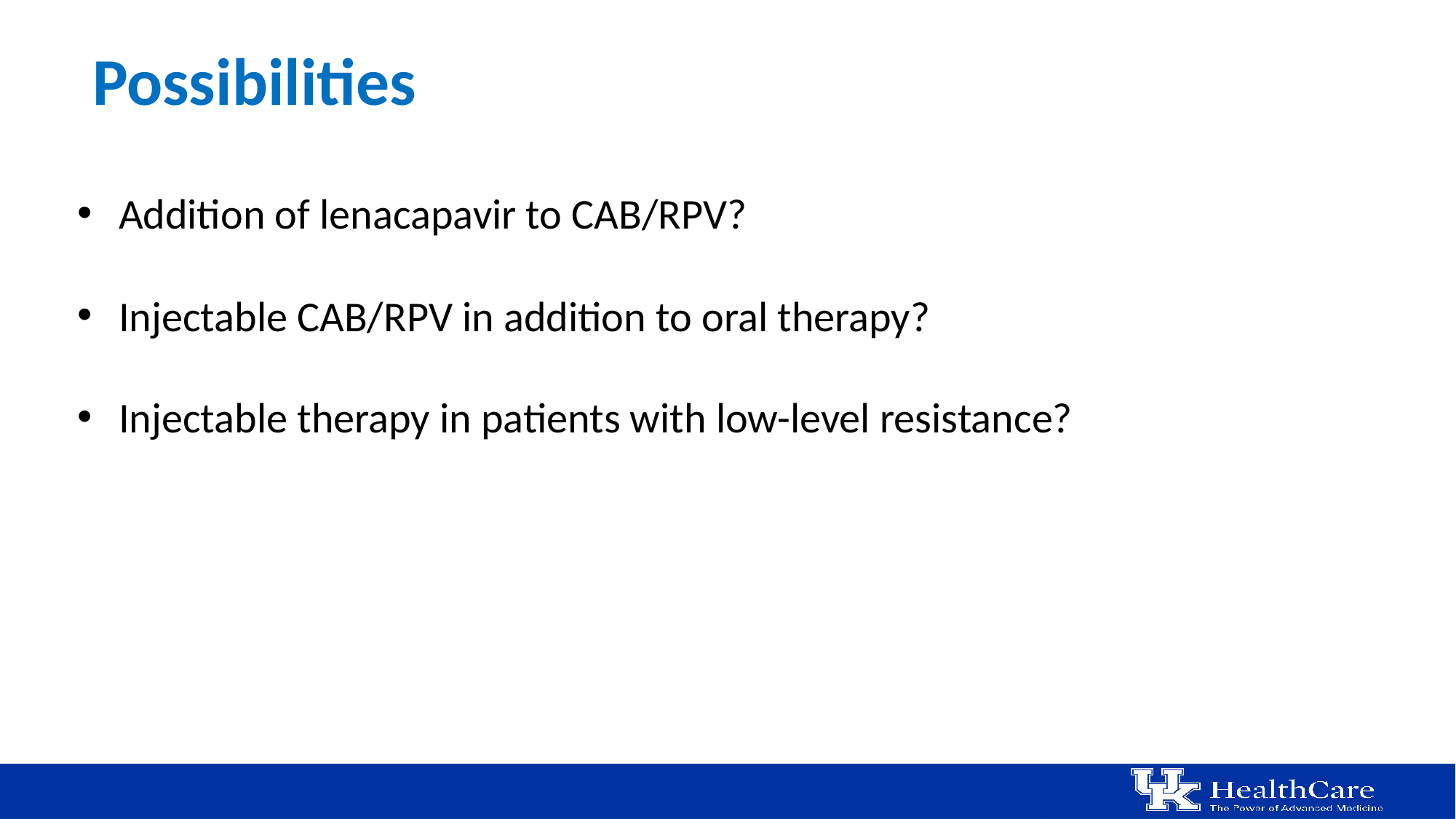

# Possibilities
Addition of lenacapavir to CAB/RPV?

Injectable CAB/RPV in addition to oral therapy?

Injectable therapy in patients with low-level resistance?